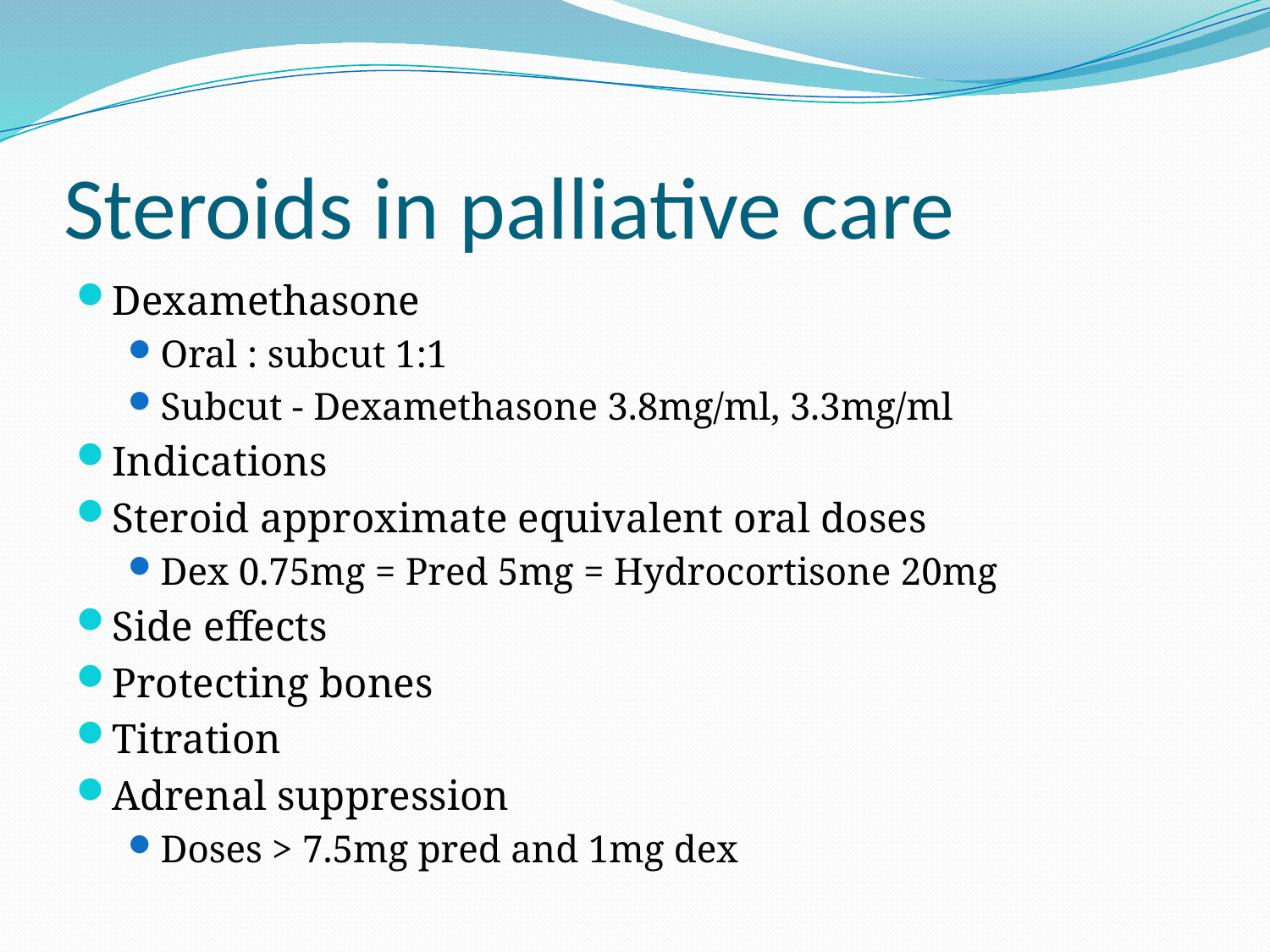

# Steroids in palliative care
Dexamethasone
Oral : subcut 1:1
Subcut - Dexamethasone 3.8mg/ml, 3.3mg/ml
Indications
Steroid approximate equivalent oral doses
Dex 0.75mg = Pred 5mg = Hydrocortisone 20mg
Side effects
Protecting bones
Titration
Adrenal suppression
Doses > 7.5mg pred and 1mg dex